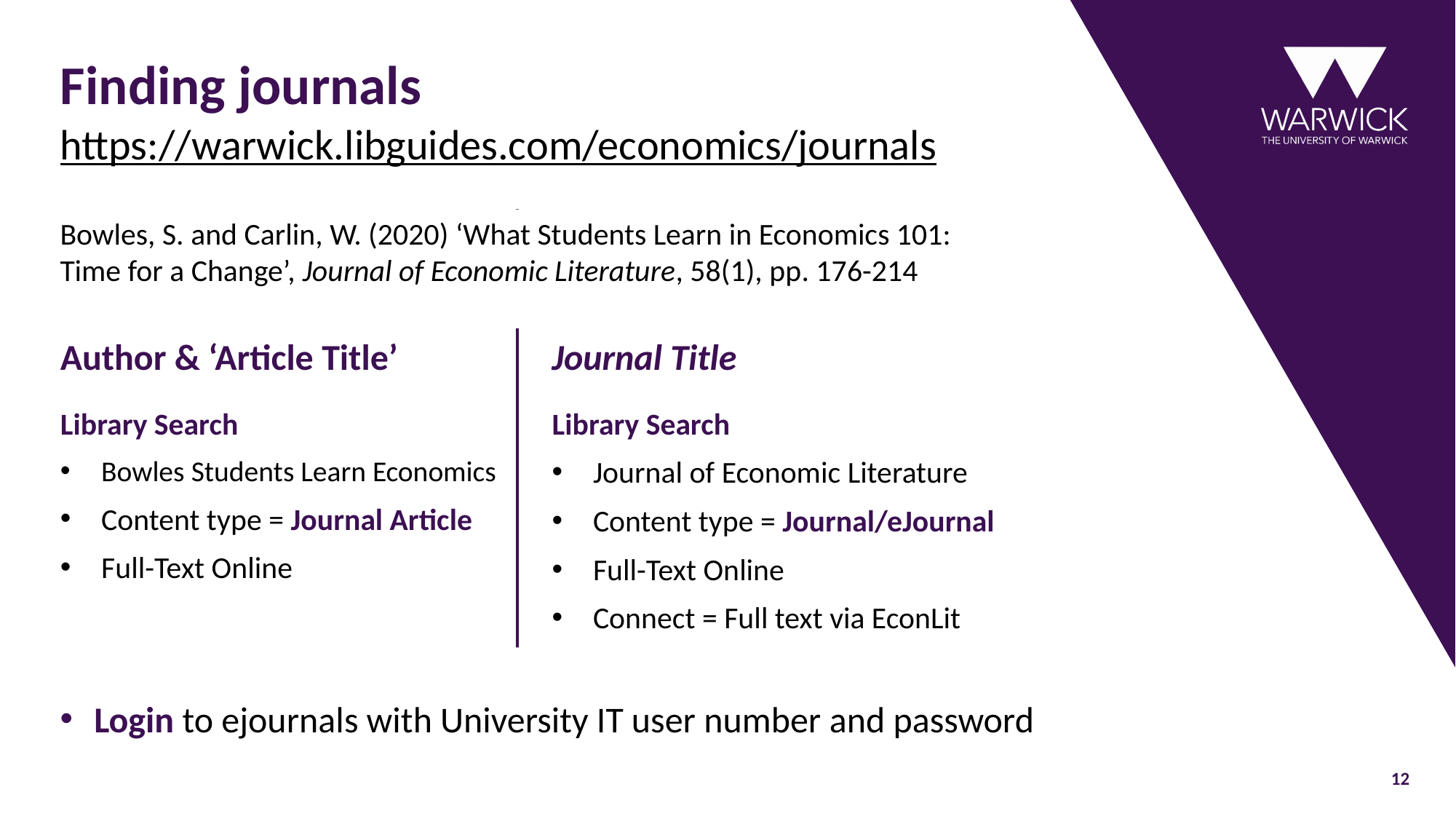

# Finding journals
https://warwick.libguides.com/economics/journals
Bowles, S. and Carlin, W. (2020) ‘What Students Learn in Economics 101: Time for a Change’, Journal of Economic Literature, 58(1), pp. 176-214
Author & ‘Article Title’
Journal Title
Library Search
Bowles Students Learn Economics
Content type = Journal Article
Full-Text Online
Library Search
Journal of Economic Literature
Content type = Journal/eJournal
Full-Text Online
Connect = Full text via EconLit

Login to ejournals with University IT user number and password
12